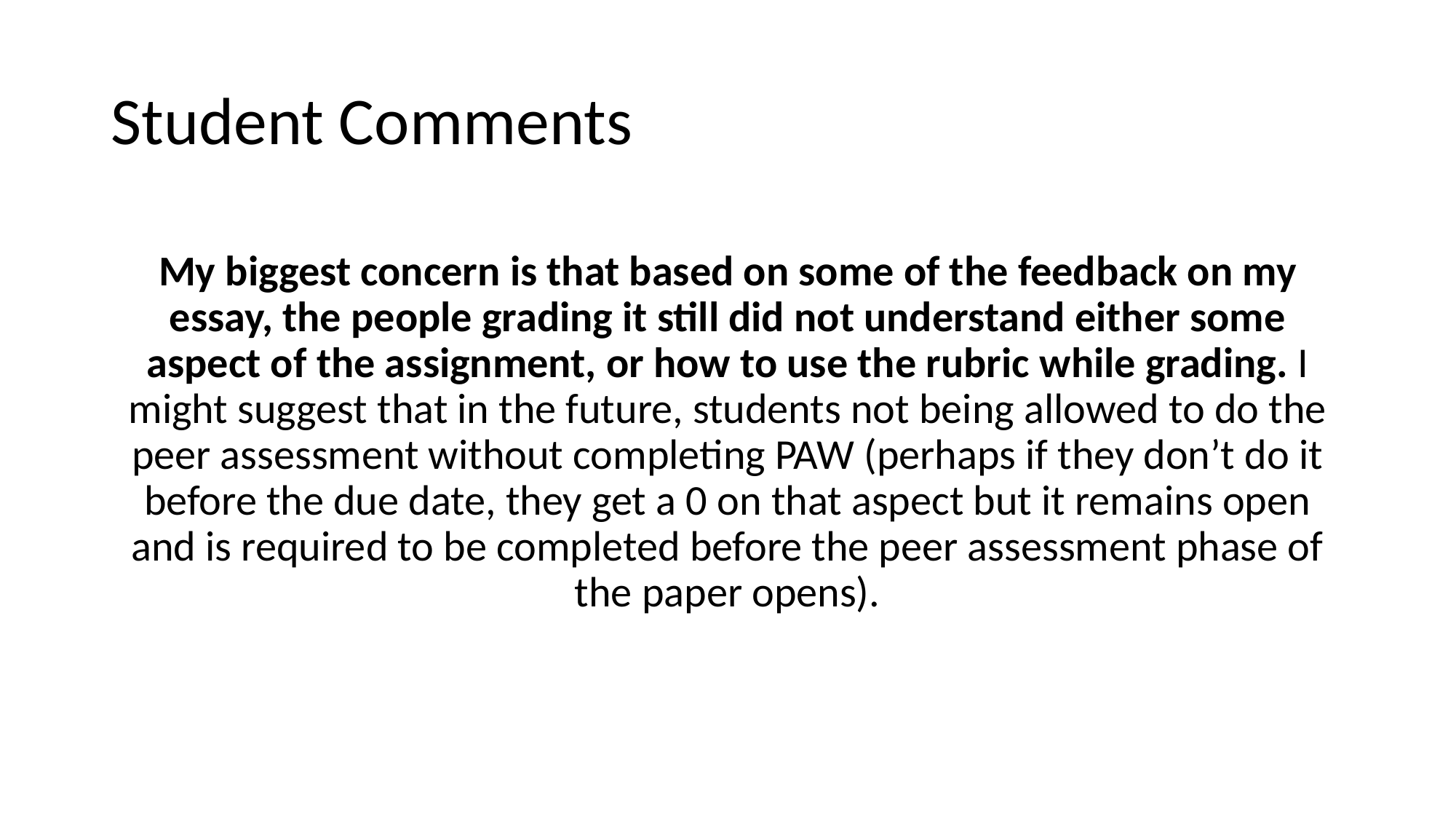

# Student Comments
My biggest concern is that based on some of the feedback on my essay, the people grading it still did not understand either some aspect of the assignment, or how to use the rubric while grading. I might suggest that in the future, students not being allowed to do the peer assessment without completing PAW (perhaps if they don’t do it before the due date, they get a 0 on that aspect but it remains open and is required to be completed before the peer assessment phase of the paper opens).